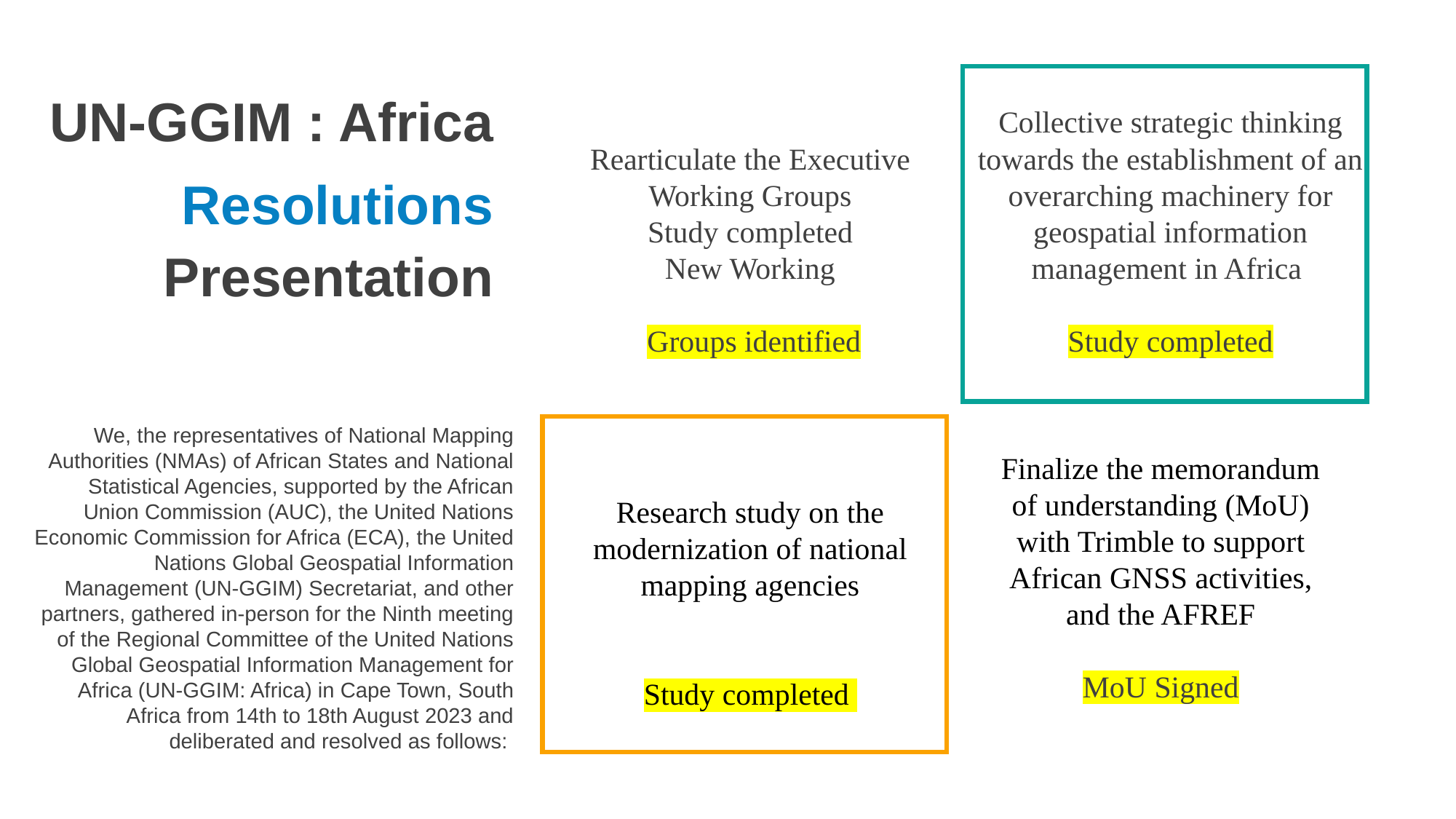

UN-GGIM : Africa
 Resolutions Presentation
Collective strategic thinking towards the establishment of an overarching machinery for geospatial information management in Africa

Study completed
Rearticulate the Executive Working Groups
Study completed
New Working

 Groups identified
We, the representatives of National Mapping Authorities (NMAs) of African States and National Statistical Agencies, supported by the African Union Commission (AUC), the United Nations Economic Commission for Africa (ECA), the United Nations Global Geospatial Information Management (UN-GGIM) Secretariat, and other partners, gathered in-person for the Ninth meeting of the Regional Committee of the United Nations Global Geospatial Information Management for Africa (UN-GGIM: Africa) in Cape Town, South Africa from 14th to 18th August 2023 and deliberated and resolved as follows:

Finalize the memorandum of understanding (MoU) with Trimble to support African GNSS activities, and the AFREF

MoU Signed
Research study on the modernization of national mapping agencies

Study completed